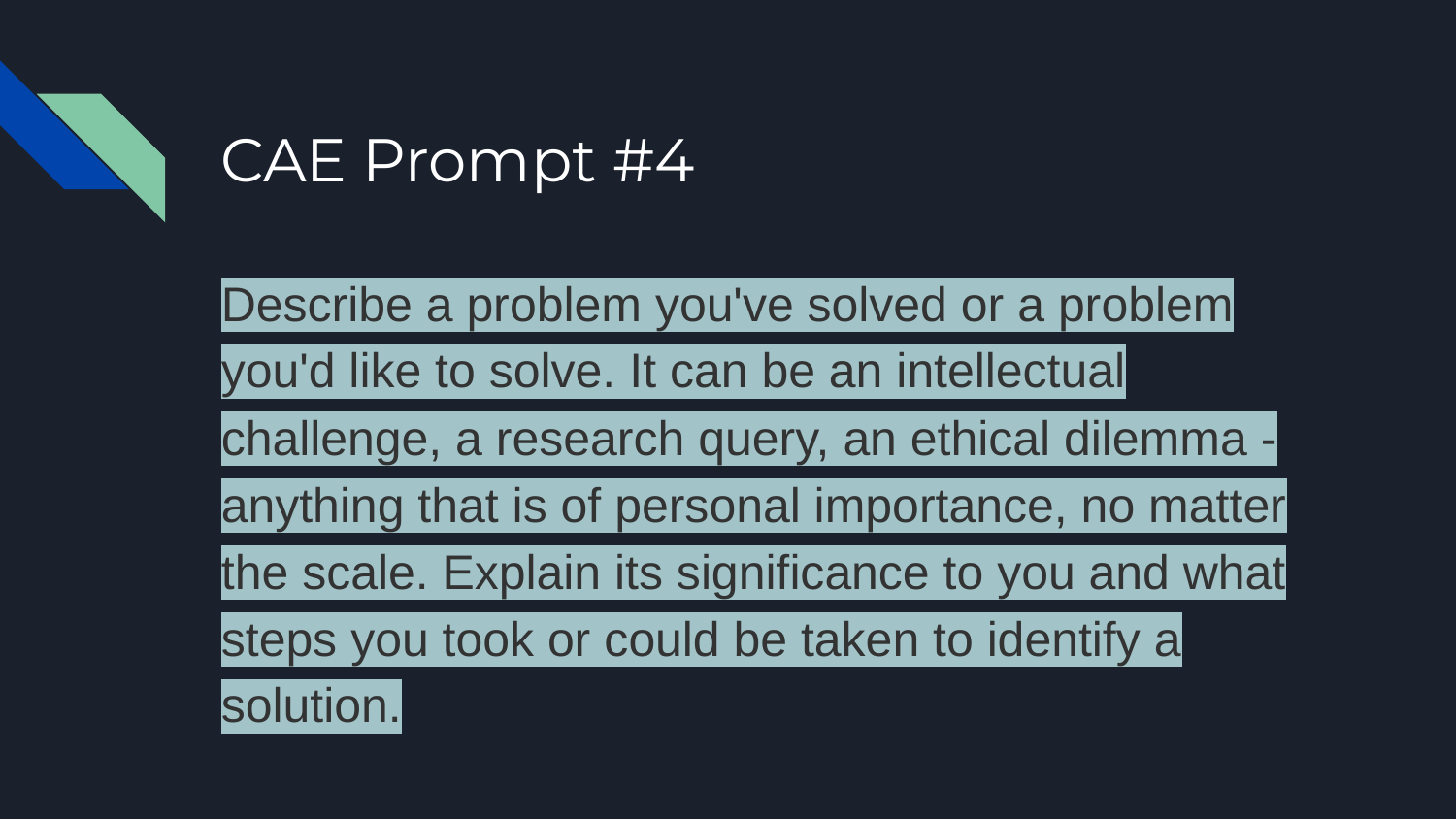

# CAE Prompt #4
Describe a problem you've solved or a problem you'd like to solve. It can be an intellectual challenge, a research query, an ethical dilemma - anything that is of personal importance, no matter the scale. Explain its significance to you and what steps you took or could be taken to identify a solution.